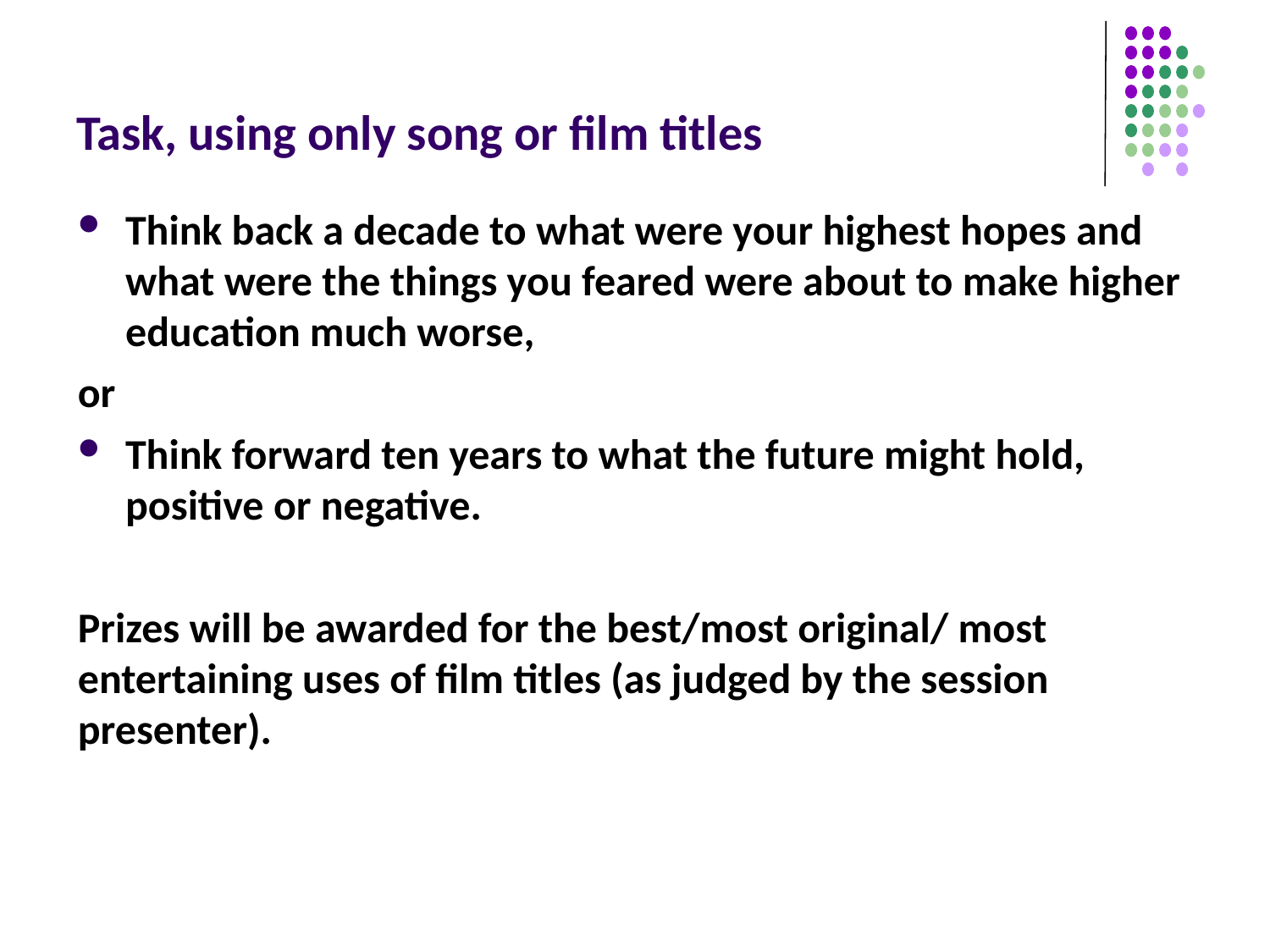

# Task, using only song or film titles
Think back a decade to what were your highest hopes and what were the things you feared were about to make higher education much worse,
or
Think forward ten years to what the future might hold, positive or negative.

Prizes will be awarded for the best/most original/ most entertaining uses of film titles (as judged by the session presenter).